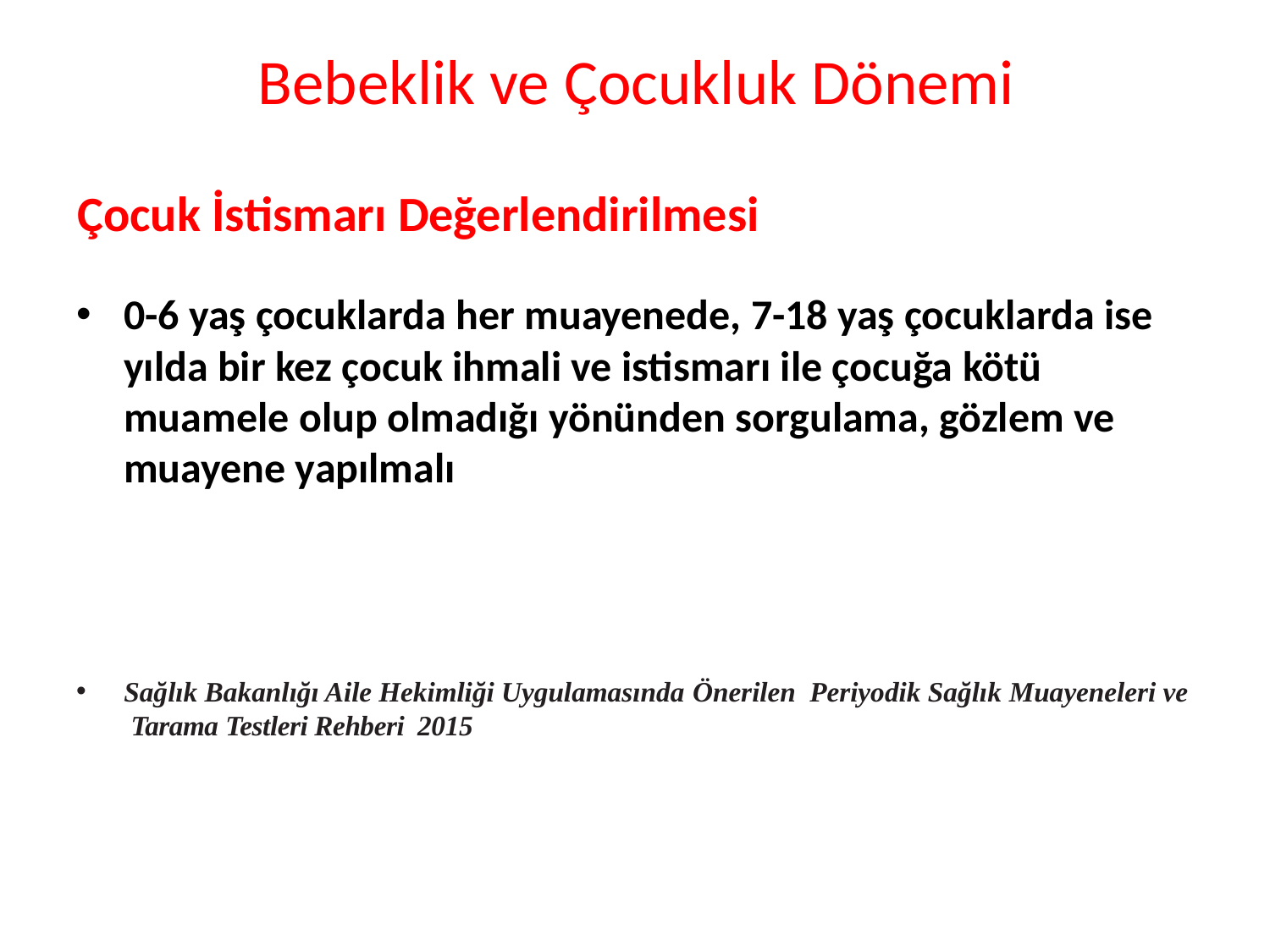

# Bebeklik ve Çocukluk Dönemi
Çocuk İstismarı Değerlendirilmesi

0-6 yaş çocuklarda her muayenede, 7-18 yaş çocuklarda ise yılda bir kez çocuk ihmali ve istismarı ile çocuğa kötü muamele olup olmadığı yönünden sorgulama, gözlem ve muayene yapılmalı

Sağlık Bakanlığı Aile Hekimliği Uygulamasında Önerilen  Periyodik Sağlık Muayeneleri ve  Tarama Testleri Rehberi  2015